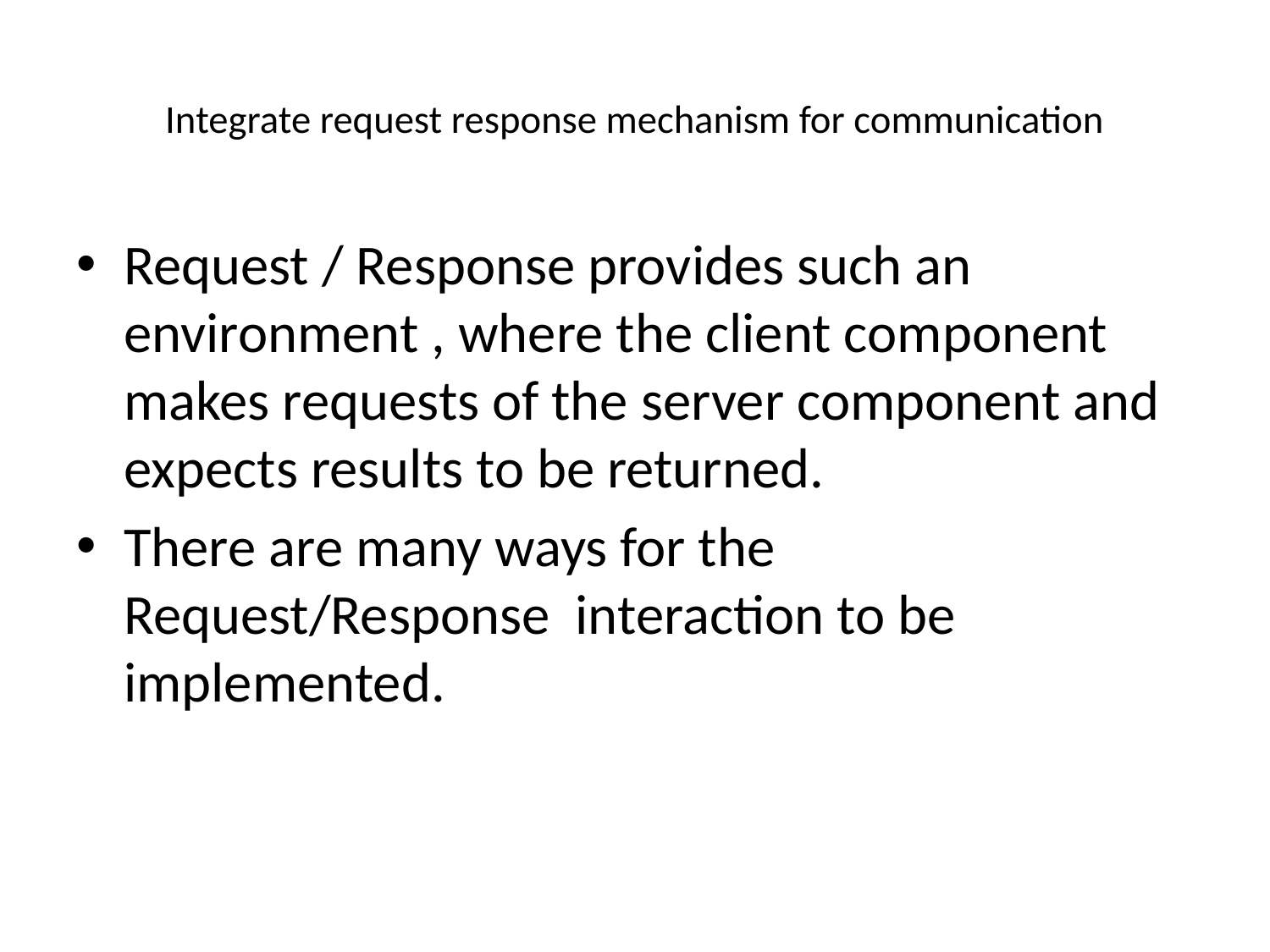

# Integrate request response mechanism for communication
Request / Response provides such an environment , where the client component makes requests of the server component and expects results to be returned.
There are many ways for the Request/Response  interaction to be implemented.